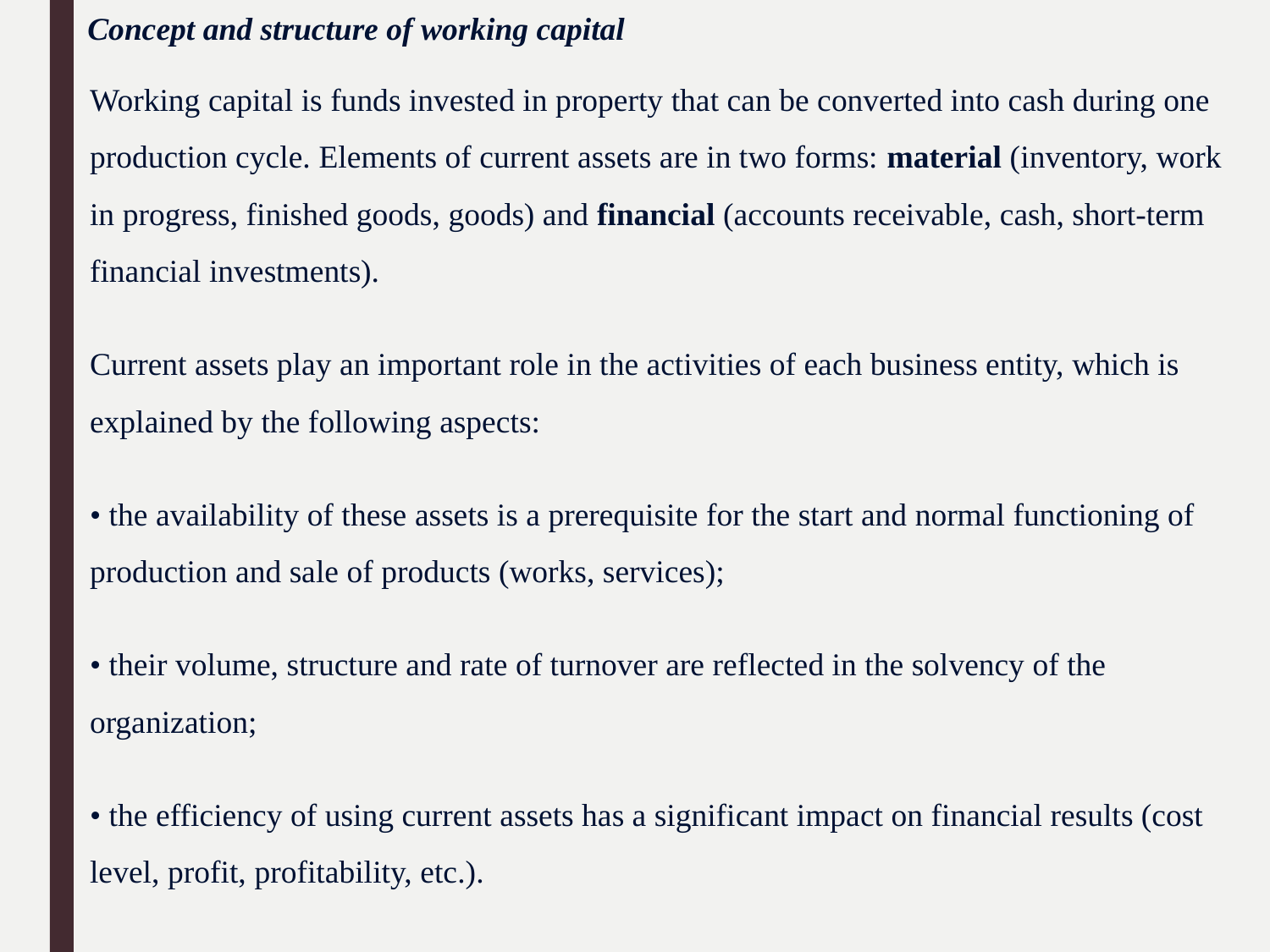

Concept and structure of working capital
Working capital is funds invested in property that can be converted into cash during one production cycle. Elements of current assets are in two forms: material (inventory, work in progress, finished goods, goods) and financial (accounts receivable, cash, short-term financial investments).
Current assets play an important role in the activities of each business entity, which is explained by the following aspects:
• the availability of these assets is a prerequisite for the start and normal functioning of production and sale of products (works, services);
• their volume, structure and rate of turnover are reflected in the solvency of the organization;
• the efficiency of using current assets has a significant impact on financial results (cost level, profit, profitability, etc.).